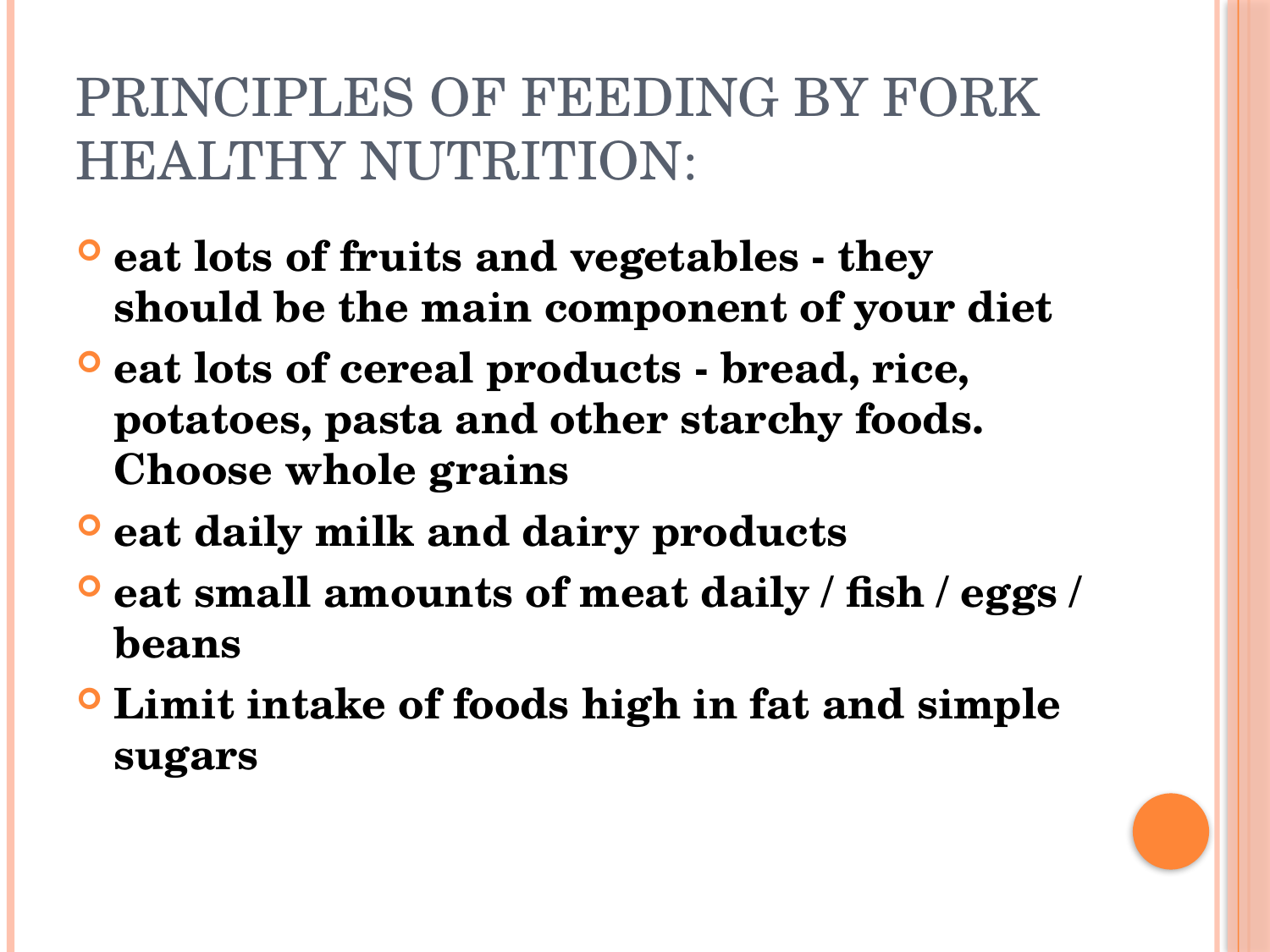

# Principles of feeding by Fork Healthy Nutrition:
eat lots of fruits and vegetables - they should be the main component of your diet
eat lots of cereal products - bread, rice, potatoes, pasta and other starchy foods. Choose whole grains
eat daily milk and dairy products
eat small amounts of meat daily / fish / eggs / beans
Limit intake of foods high in fat and simple sugars